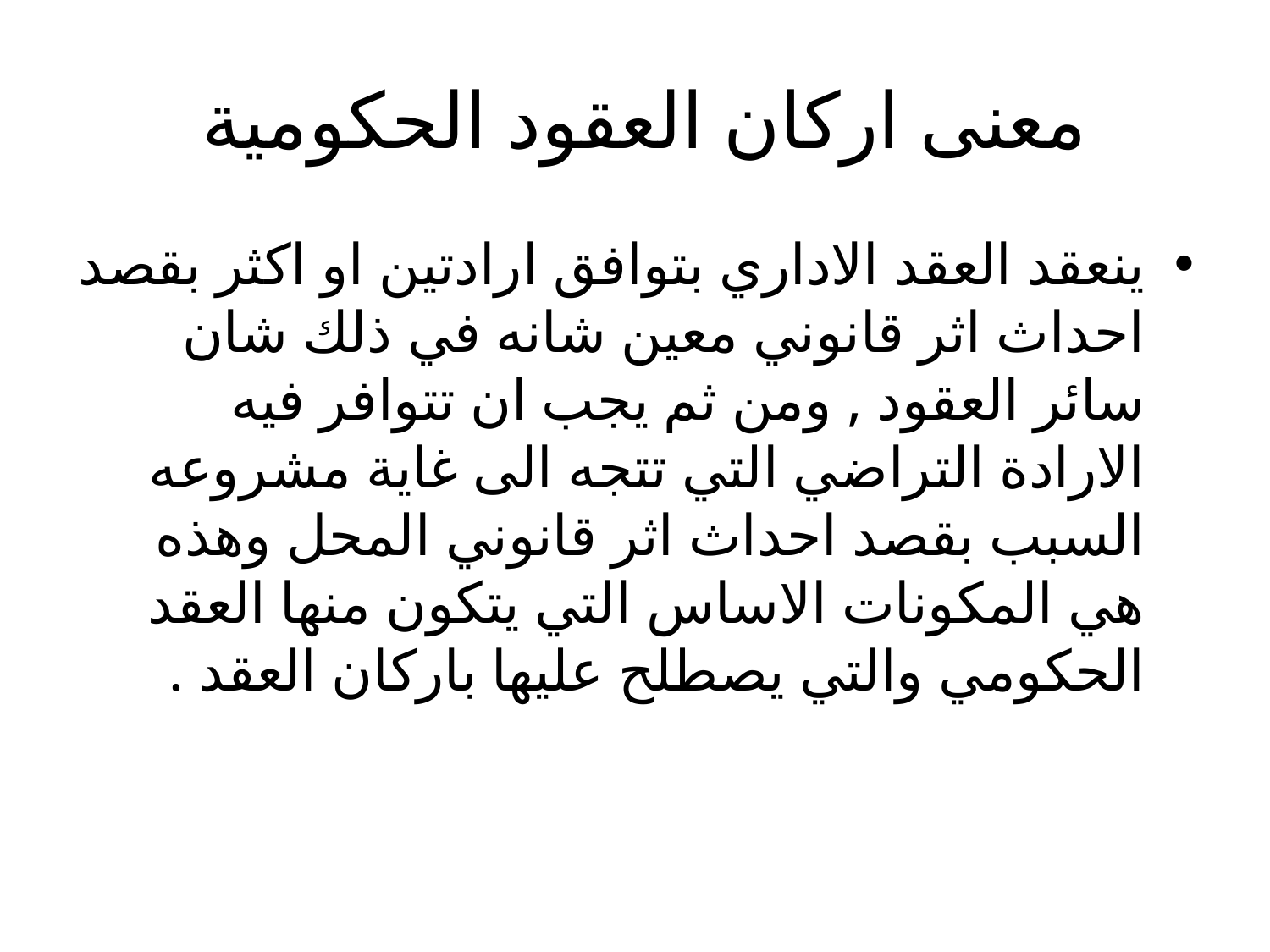

# معنى اركان العقود الحكومية
ينعقد العقد الاداري بتوافق ارادتين او اكثر بقصد احداث اثر قانوني معين شانه في ذلك شان سائر العقود , ومن ثم يجب ان تتوافر فيه الارادة التراضي التي تتجه الى غاية مشروعه السبب بقصد احداث اثر قانوني المحل وهذه هي المكونات الاساس التي يتكون منها العقد الحكومي والتي يصطلح عليها باركان العقد .